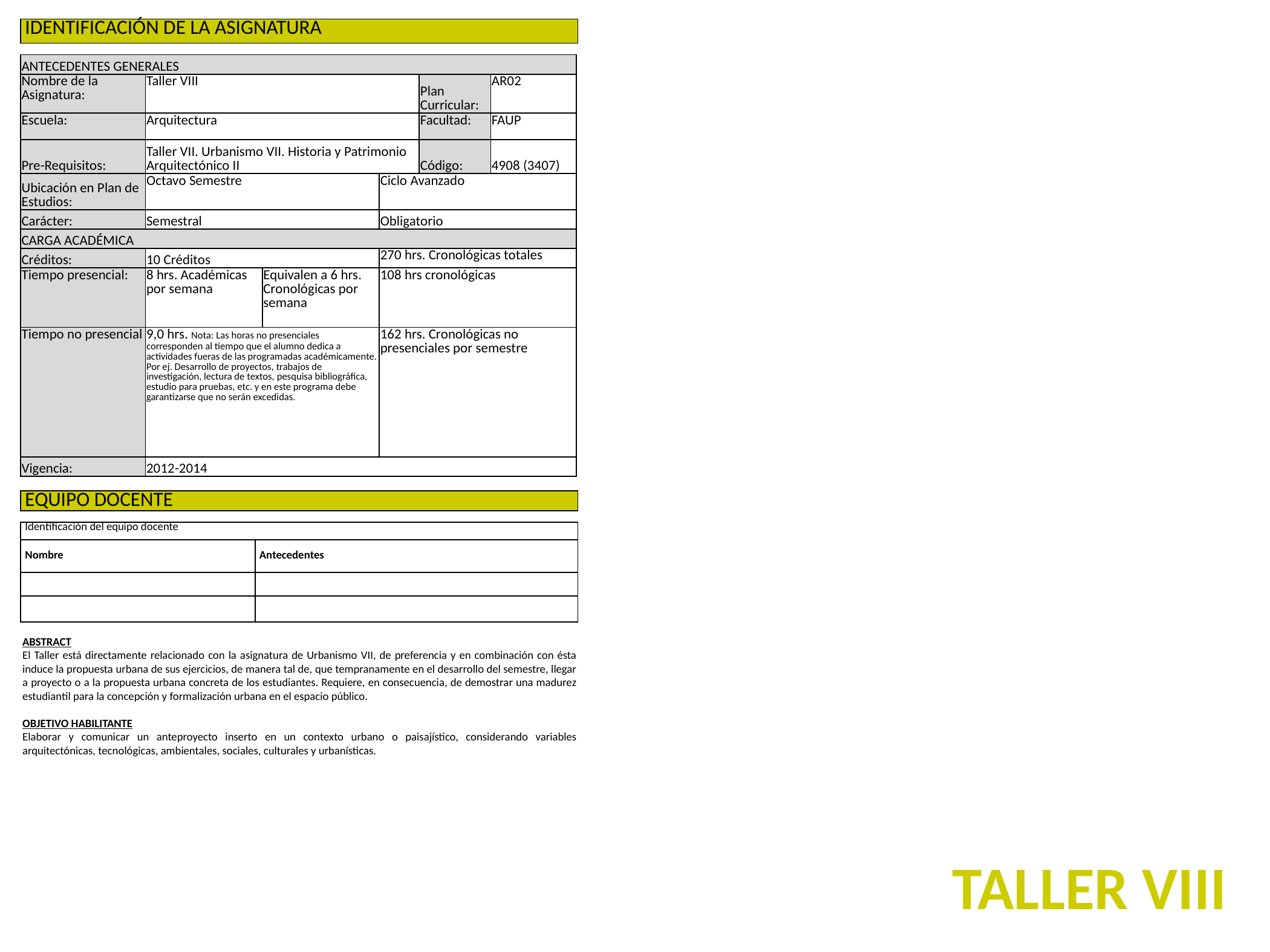

| IDENTIFICACIÓN DE LA ASIGNATURA |
| --- |
| ANTECEDENTES GENERALES |  |  |  |  |  |
| --- | --- | --- | --- | --- | --- |
| Nombre de la Asignatura: | Taller VIII |  |  | Plan Curricular: | AR02 |
| Escuela: | Arquitectura |  |  | Facultad: | FAUP |
| Pre-Requisitos: | Taller VII. Urbanismo VII. Historia y Patrimonio Arquitectónico II |  |  | Código: | 4908 (3407) |
| Ubicación en Plan de Estudios: | Octavo Semestre |  | Ciclo Avanzado |  |  |
| Carácter: | Semestral |  | Obligatorio |  |  |
| CARGA ACADÉMICA |  |  |  |  |  |
| Créditos: | 10 Créditos |  | 270 hrs. Cronológicas totales |  |  |
| Tiempo presencial: | 8 hrs. Académicas por semana | Equivalen a 6 hrs. Cronológicas por semana | 108 hrs cronológicas |  |  |
| Tiempo no presencial | 9,0 hrs. Nota: Las horas no presenciales corresponden al tiempo que el alumno dedica a actividades fueras de las programadas académicamente. Por ej. Desarrollo de proyectos, trabajos de investigación, lectura de textos, pesquisa bibliográfica, estudio para pruebas, etc. y en este programa debe garantizarse que no serán excedidas. |  | 162 hrs. Cronológicas no presenciales por semestre |  |  |
| Vigencia: | 2012-2014 |  |  |  |  |
| EQUIPO DOCENTE |
| --- |
| Identificación del equipo docente |  |
| --- | --- |
| Nombre | Antecedentes |
|  |  |
|  |  |
ABSTRACT
El Taller está directamente relacionado con la asignatura de Urbanismo VII, de preferencia y en combinación con ésta induce la propuesta urbana de sus ejercicios, de manera tal de, que tempranamente en el desarrollo del semestre, llegar a proyecto o a la propuesta urbana concreta de los estudiantes. Requiere, en consecuencia, de demostrar una madurez estudiantil para la concepción y formalización urbana en el espacio público.

OBJETIVO HABILITANTE
Elaborar y comunicar un anteproyecto inserto en un contexto urbano o paisajístico, considerando variables arquitectónicas, tecnológicas, ambientales, sociales, culturales y urbanísticas.
TALLER VIII